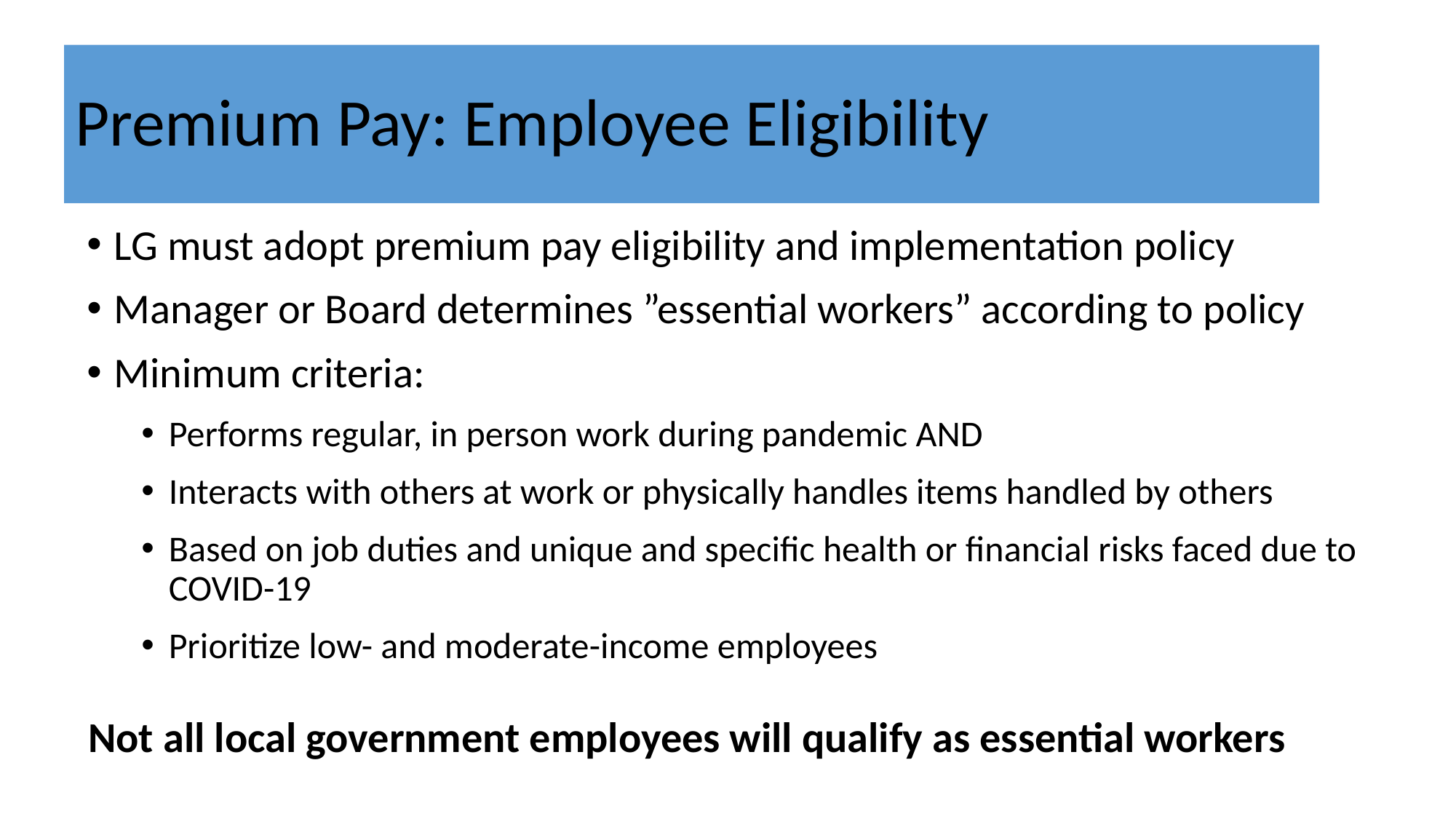

# Premium Pay: Employee Eligibility
LG must adopt premium pay eligibility and implementation policy
Manager or Board determines ”essential workers” according to policy
Minimum criteria:
Performs regular, in person work during pandemic AND
Interacts with others at work or physically handles items handled by others
Based on job duties and unique and specific health or financial risks faced due to COVID-19
Prioritize low- and moderate-income employees

Not all local government employees will qualify as essential workers